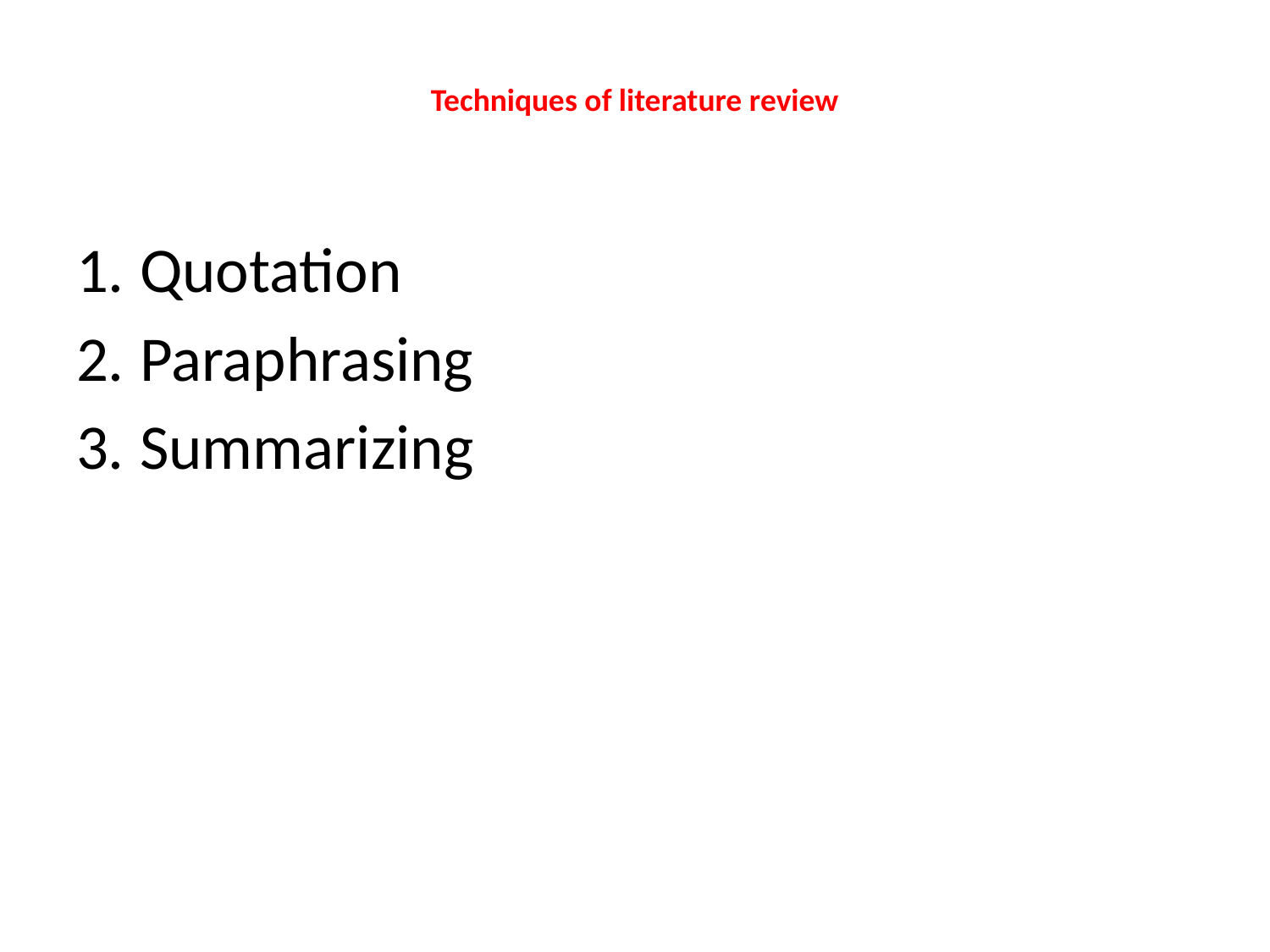

# Techniques of literature review
Quotation
Paraphrasing
Summarizing